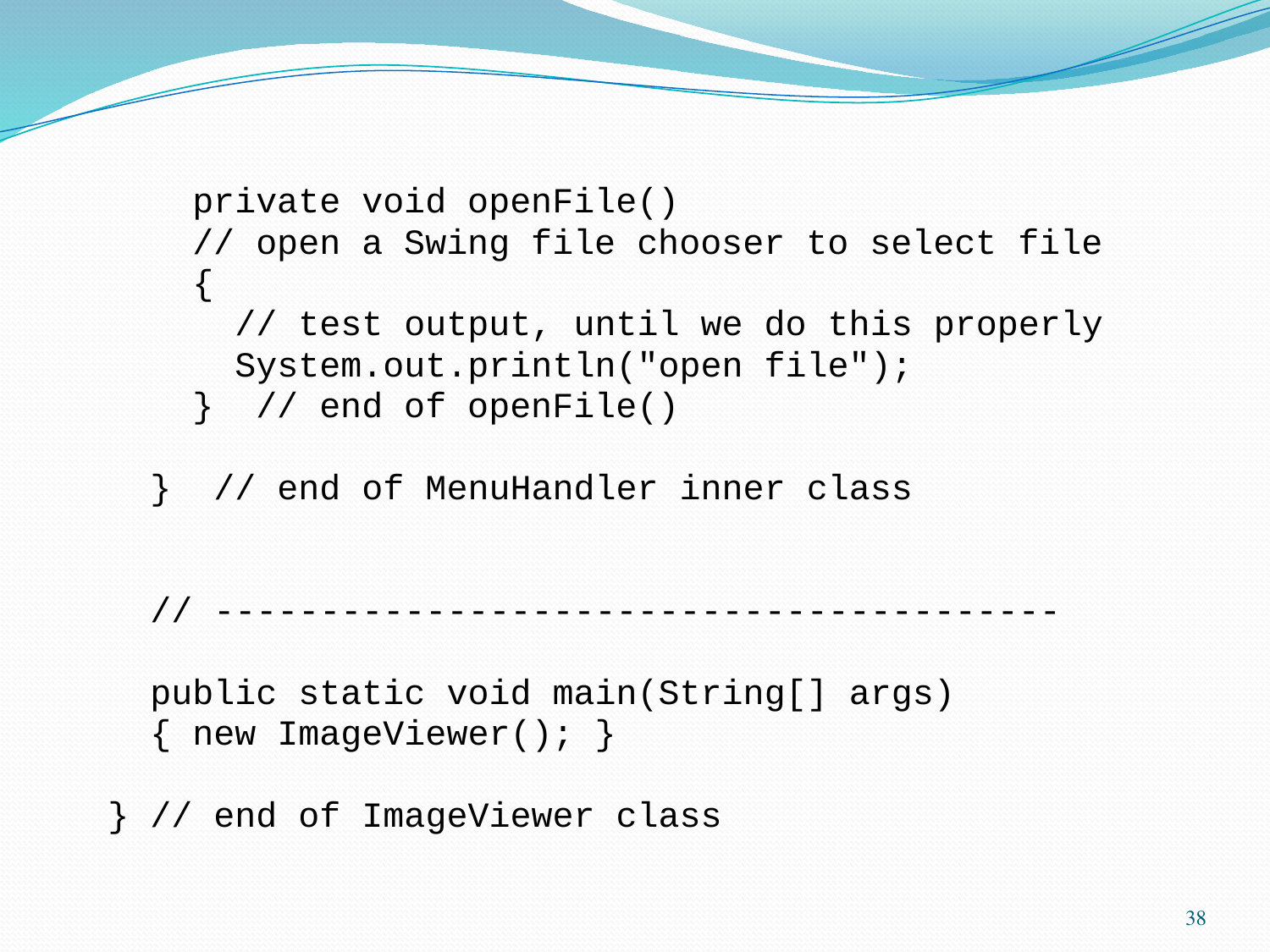

private void openFile()
    // open a Swing file chooser to select file
    {
      // test output, until we do this properly
      System.out.println("open file");
    }  // end of openFile()

  }  // end of MenuHandler inner class

  // ----------------------------------------

  public static void main(String[] args)
  { new ImageViewer(); }

} // end of ImageViewer class

38